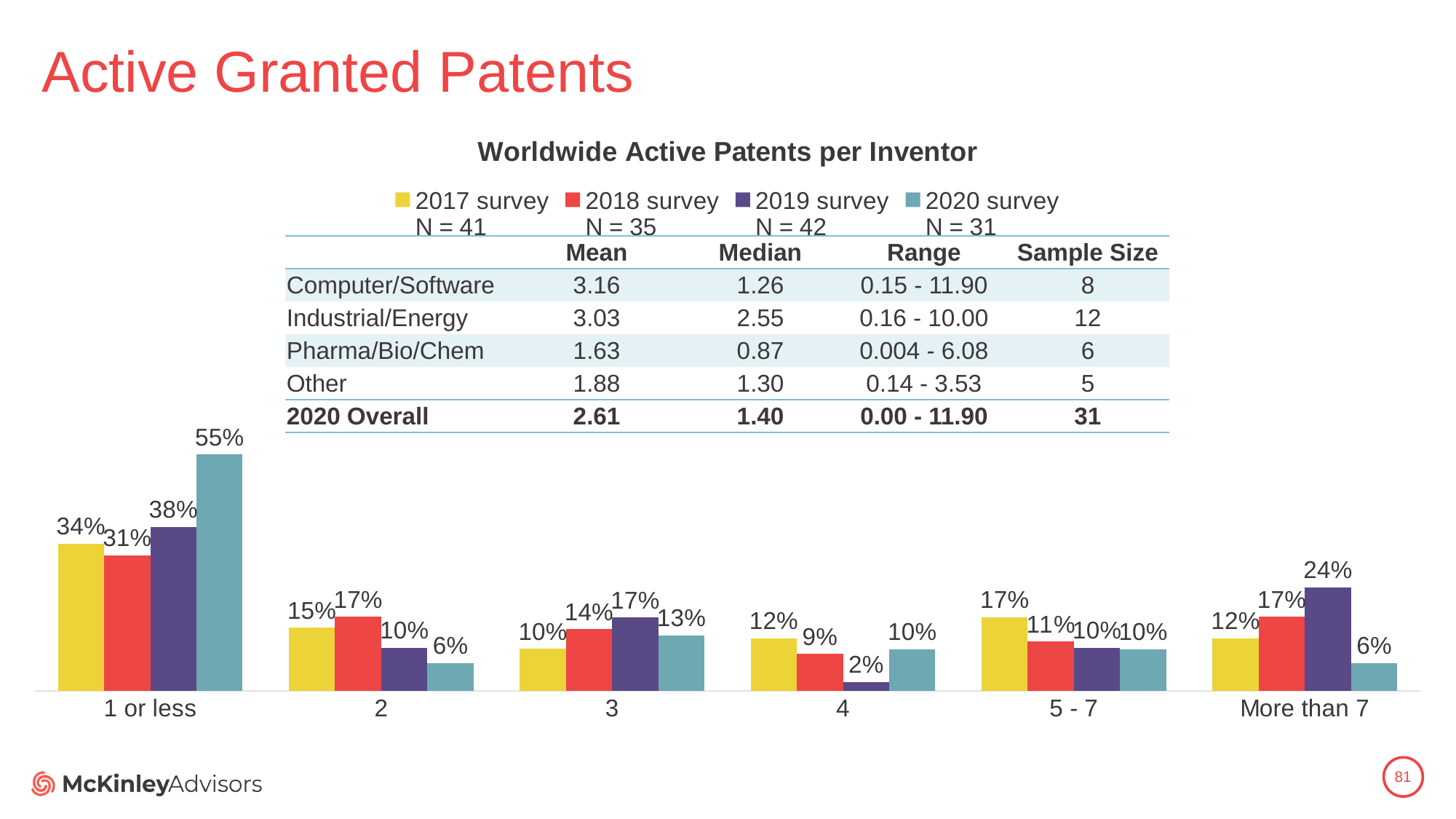

# Active Granted Patents

### Chart: Worldwide Active Patents per Inventor

| Category | 2017 survey
N = 41 | 2018 survey
N = 35 | 2019 survey
N = 42 | 2020 survey
N = 31 |
|---|---|---|---|---|
| 1 or less | 0.34146341463414637 | 0.3142857142857143 | 0.38 | 0.5483870967741935 |
| 2 | 0.14634146341463414 | 0.17142857142857143 | 0.1 | 0.06451612903225806 |
| 3 | 0.0975609756097561 | 0.14285714285714285 | 0.17 | 0.12903225806451613 |
| 4 | 0.12195121951219512 | 0.08571428571428572 | 0.02 | 0.0967741935483871 |
| 5 - 7 | 0.17073170731707318 | 0.11428571428571428 | 0.1 | 0.0967741935483871 |
| More than 7 | 0.12195121951219512 | 0.17142857142857143 | 0.24 | 0.06451612903225806 |
|  | Mean | Median | Range | Sample Size |
| --- | --- | --- | --- | --- |
| Computer/Software | 3.16 | 1.26 | 0.15 - 11.90 | 8 |
| Industrial/Energy | 3.03 | 2.55 | 0.16 - 10.00 | 12 |
| Pharma/Bio/Chem | 1.63 | 0.87 | 0.004 - 6.08 | 6 |
| Other | 1.88 | 1.30 | 0.14 - 3.53 | 5 |
| 2020 Overall | 2.61 | 1.40 | 0.00 - 11.90 | 31 |
81